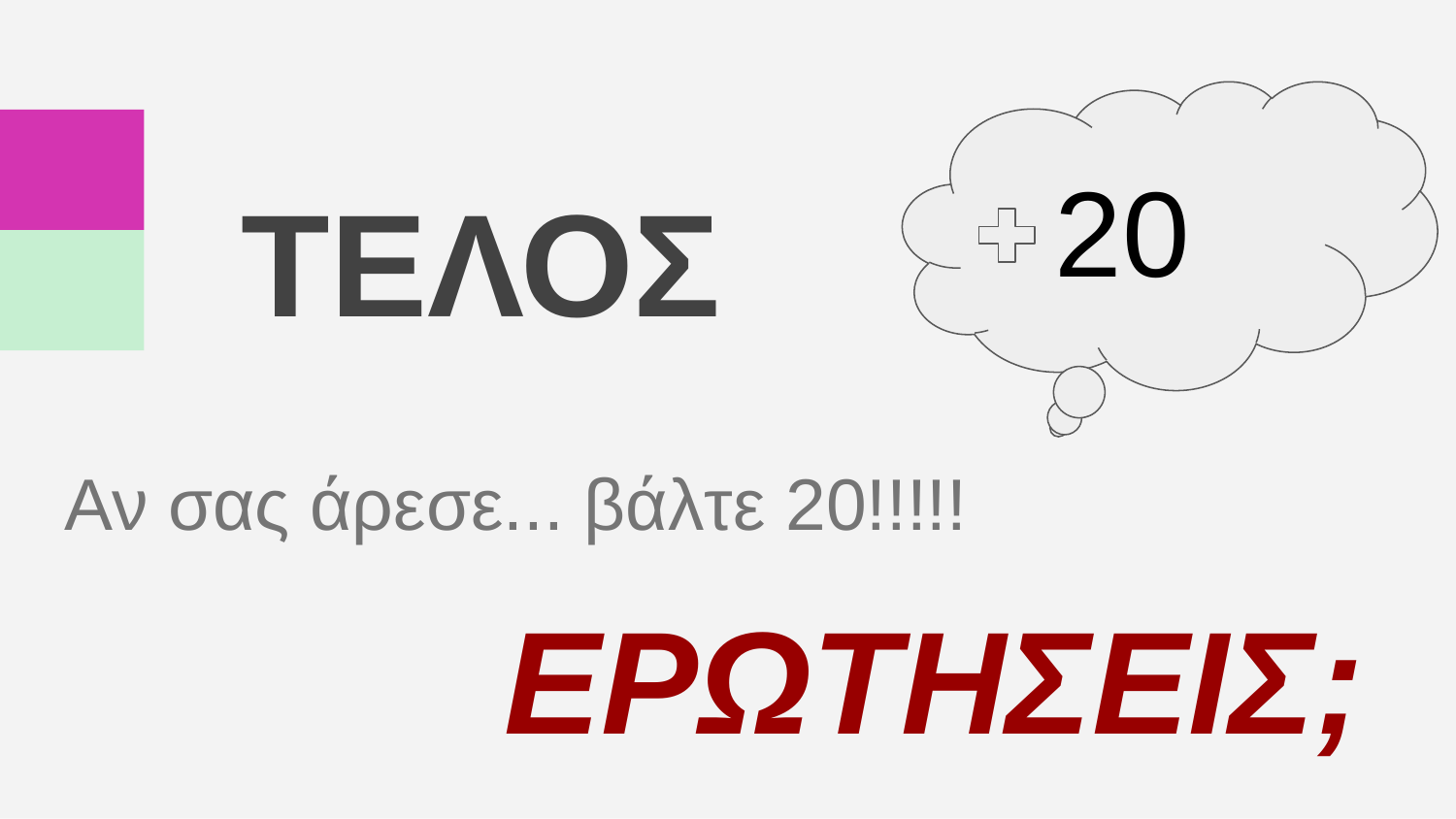

20
# ΤΕΛΟΣ

Αν σας άρεσε... βάλτε 20!!!!!

ΕΡΩΤΗΣΕΙΣ;